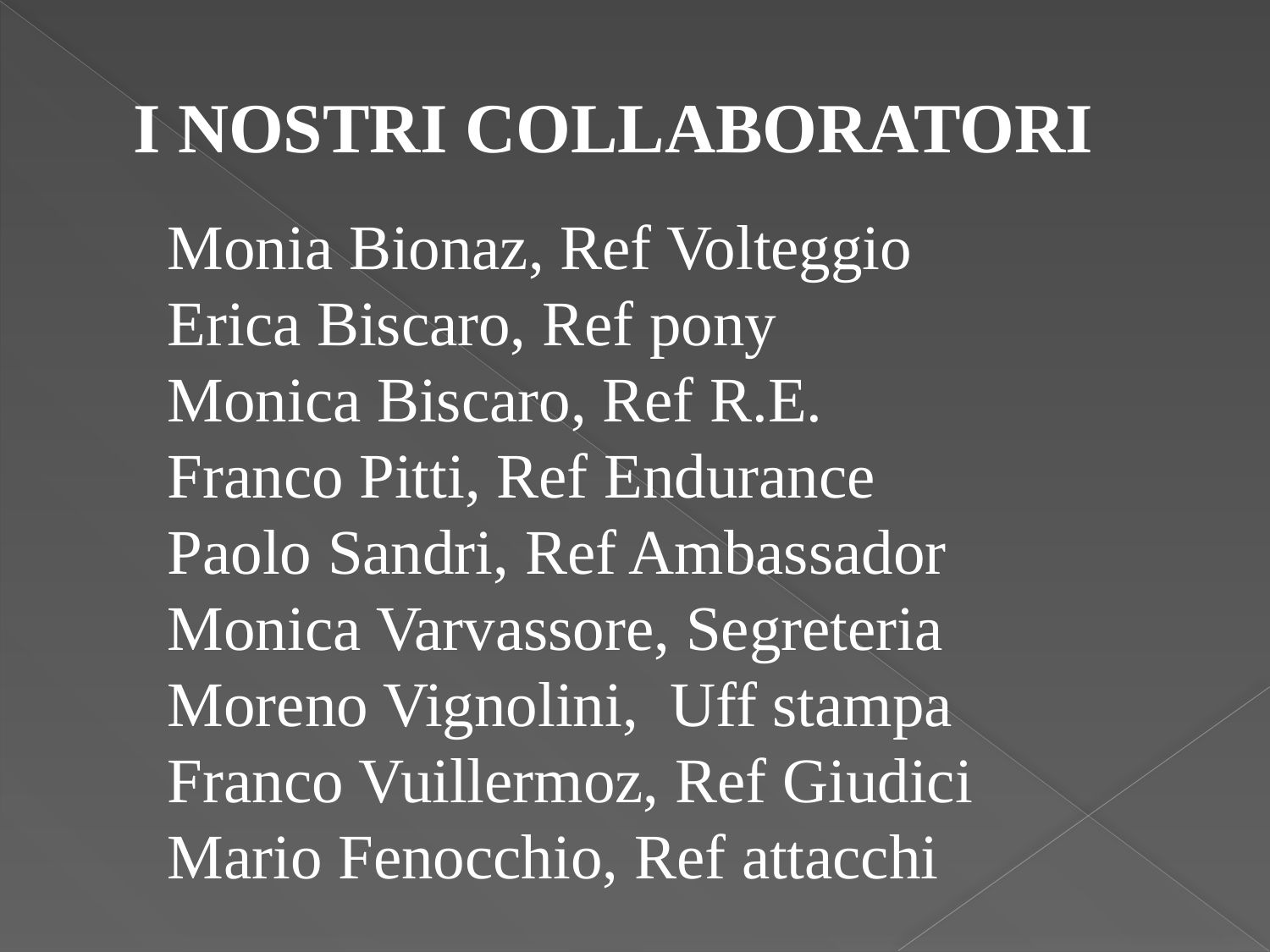

I NOSTRI COLLABORATORI
Monia Bionaz, Ref Volteggio
Erica Biscaro, Ref pony
Monica Biscaro, Ref R.E.
Franco Pitti, Ref Endurance
Paolo Sandri, Ref Ambassador
Monica Varvassore, Segreteria
Moreno Vignolini,  Uff stampa
Franco Vuillermoz, Ref Giudici
Mario Fenocchio, Ref attacchi